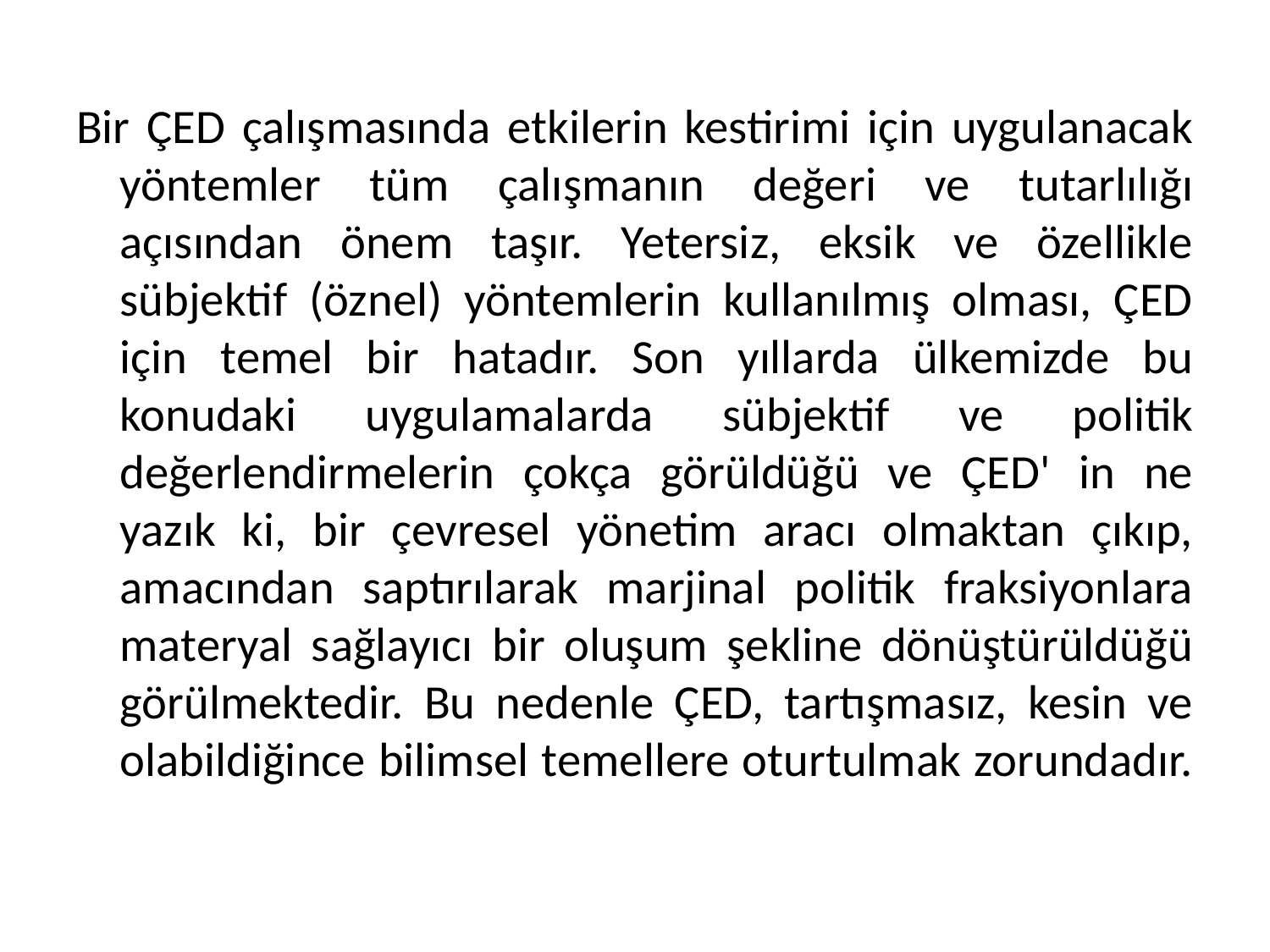

Bir ÇED çalışmasında etkilerin kestirimi için uygulanacak yöntemler tüm çalışmanın değeri ve tutarlılığı açısından önem taşır. Yetersiz, eksik ve özellikle sübjektif (öznel) yöntemlerin kullanılmış olması, ÇED için temel bir hatadır. Son yıllarda ülkemizde bu konudaki uygulamalarda sübjektif ve politik değerlendirmelerin çokça görüldüğü ve ÇED' in ne yazık ki, bir çevresel yönetim aracı olmaktan çıkıp, amacından saptırılarak marjinal politik fraksiyonlara materyal sağlayıcı bir oluşum şekline dönüştürüldüğü görülmektedir. Bu nedenle ÇED, tartışmasız, kesin ve olabildiğince bilimsel temellere oturtulmak zorundadır.